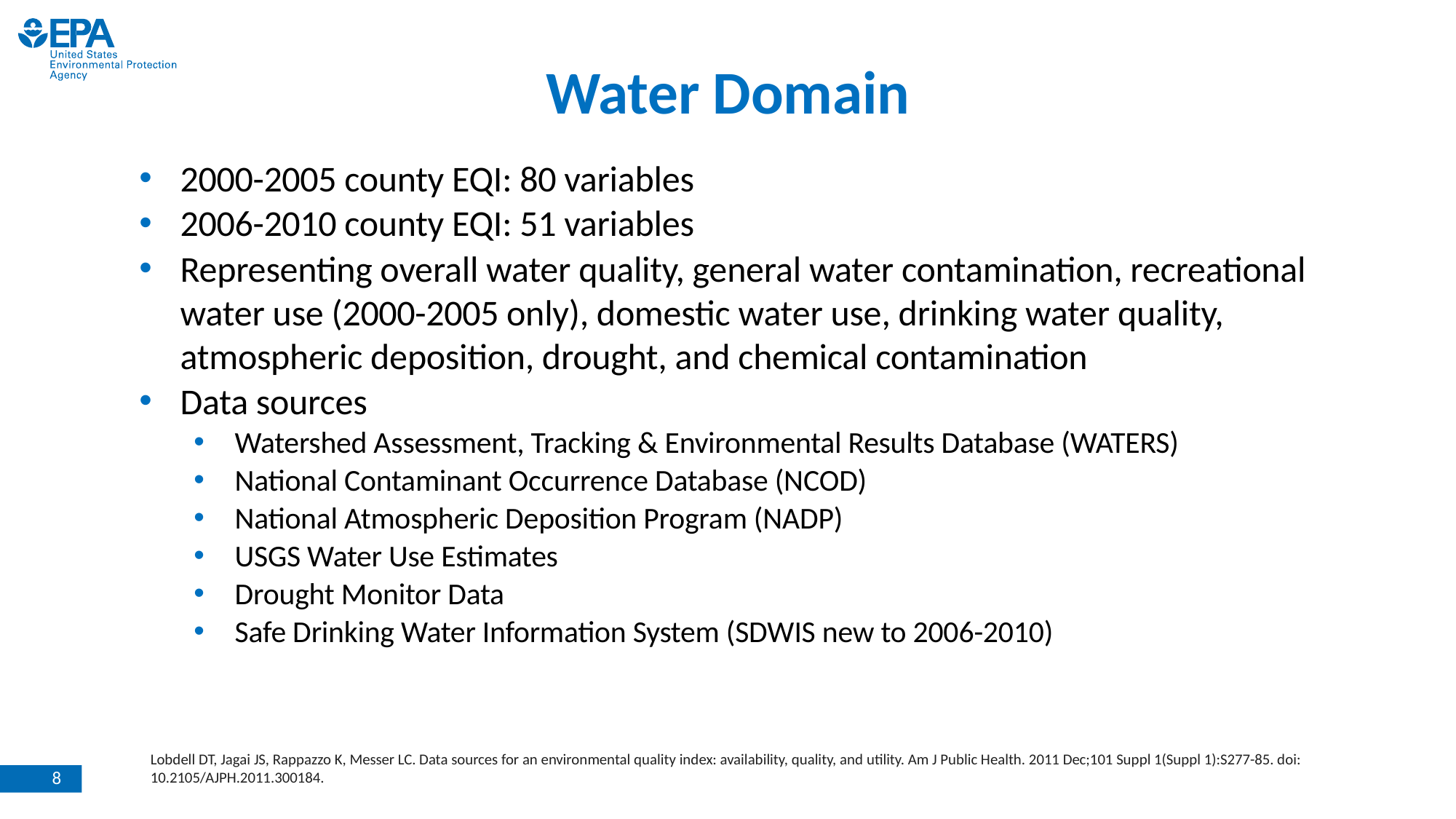

# Water Domain
2000-2005 county EQI: 80 variables
2006-2010 county EQI: 51 variables
Representing overall water quality, general water contamination, recreational water use (2000-2005 only), domestic water use, drinking water quality, atmospheric deposition, drought, and chemical contamination
Data sources
Watershed Assessment, Tracking & Environmental Results Database (WATERS)
National Contaminant Occurrence Database (NCOD)
National Atmospheric Deposition Program (NADP)
USGS Water Use Estimates
Drought Monitor Data
Safe Drinking Water Information System (SDWIS new to 2006-2010)
Lobdell DT, Jagai JS, Rappazzo K, Messer LC. Data sources for an environmental quality index: availability, quality, and utility. Am J Public Health. 2011 Dec;101 Suppl 1(Suppl 1):S277-85. doi: 10.2105/AJPH.2011.300184.
1
8